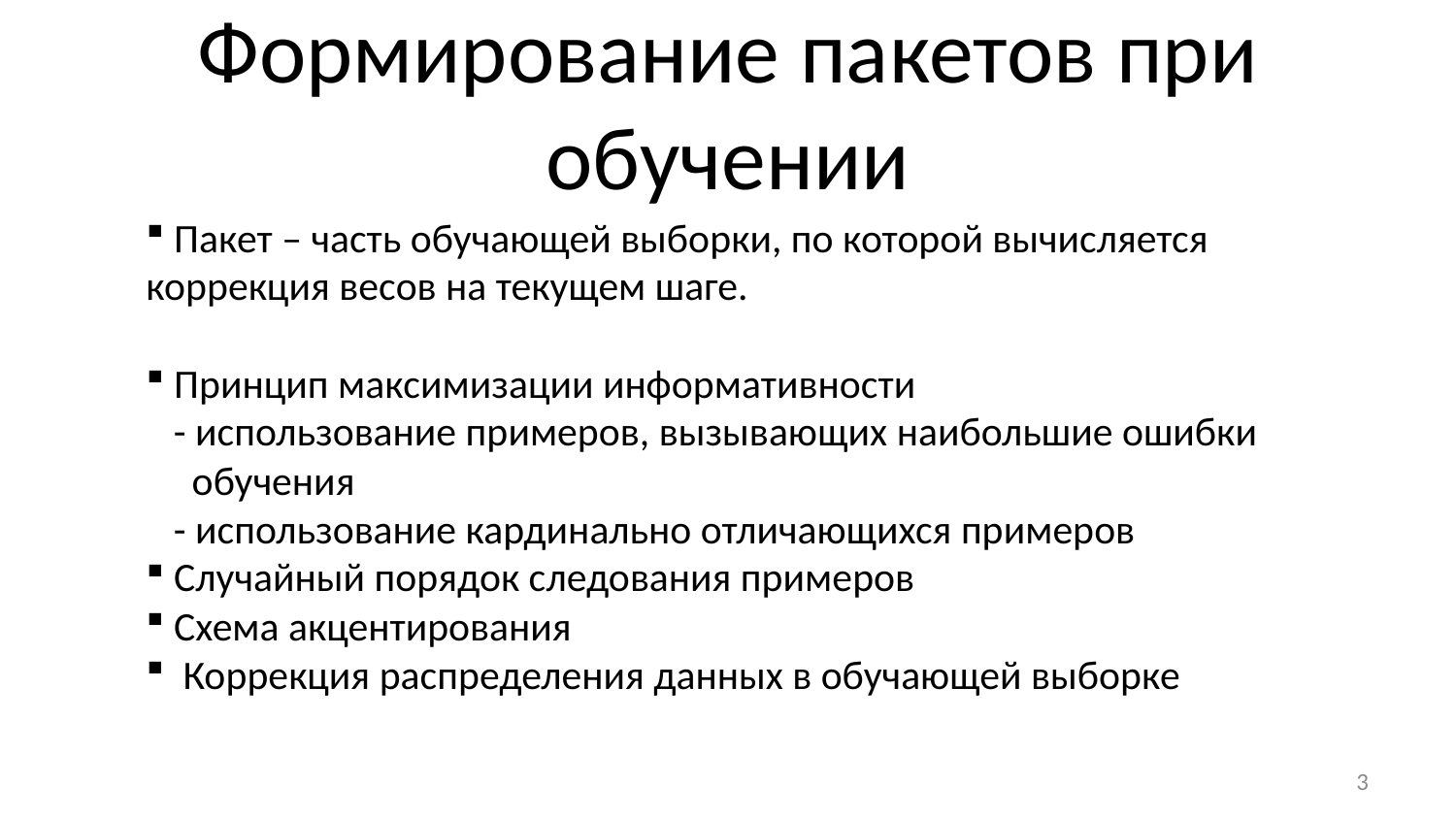

# Формирование пакетов при обучении
 Пакет – часть обучающей выборки, по которой вычисляется коррекция весов на текущем шаге.

 Принцип максимизации информативности
   - использование примеров, вызывающих наибольшие ошибки
     обучения
   - использование кардинально отличающихся примеров
 Случайный порядок следования примеров
 Схема акцентирования
  Коррекция распределения данных в обучающей выборке
3